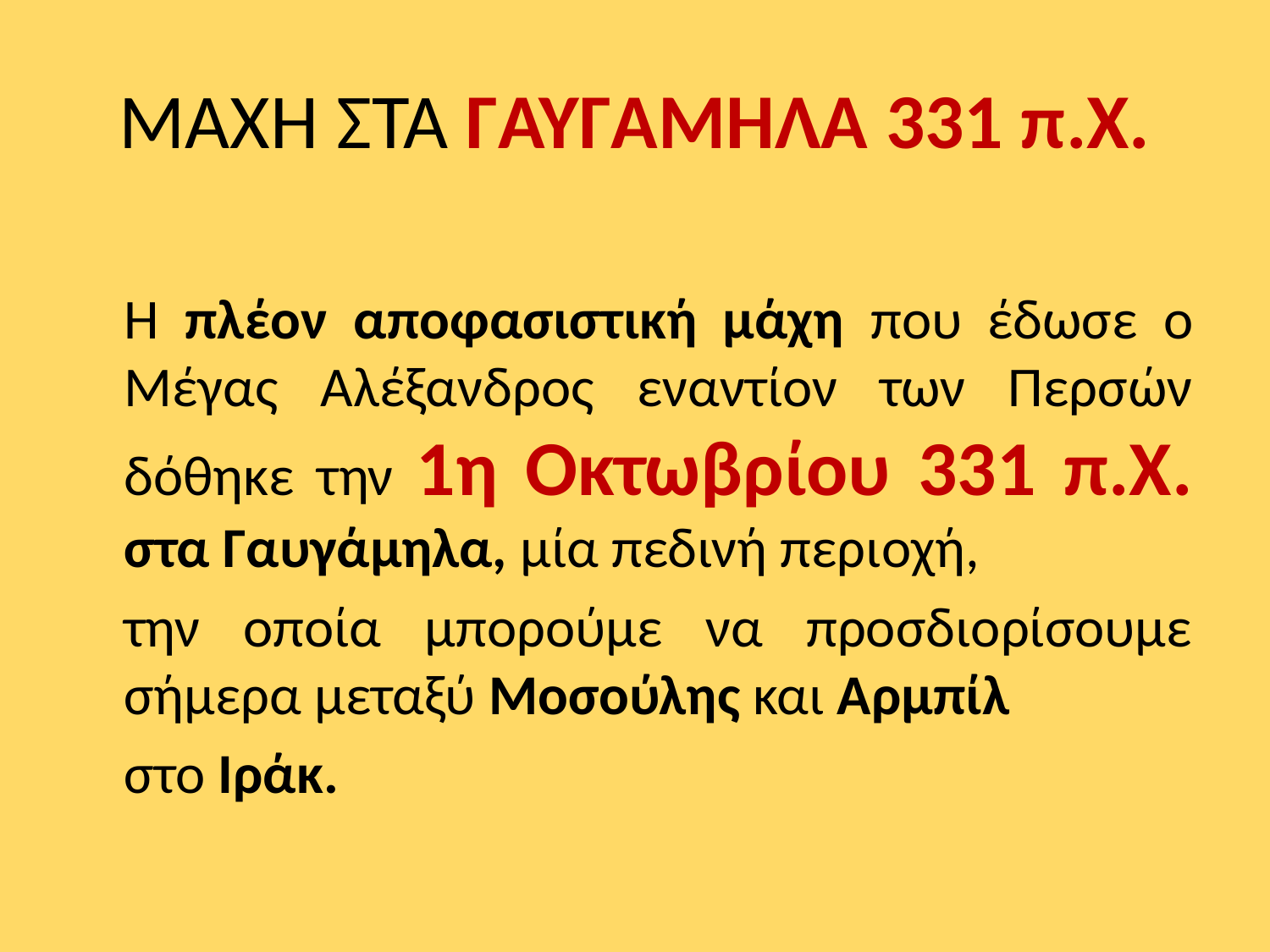

# ΜΑΧΗ ΣΤΑ ΓΑΥΓΑΜΗΛΑ 331 π.Χ.
	Η πλέον αποφασιστική μάχη που έδωσε ο Μέγας Αλέξανδρος εναντίον των Περσών δόθηκε την 1η Οκτωβρίου 331 π.Χ. στα Γαυγάμηλα, μία πεδινή περιοχή,
	την οποία μπορούμε να προσδιορίσουμε σήμερα μεταξύ Μοσούλης και Αρμπίλ
	στο Ιράκ.